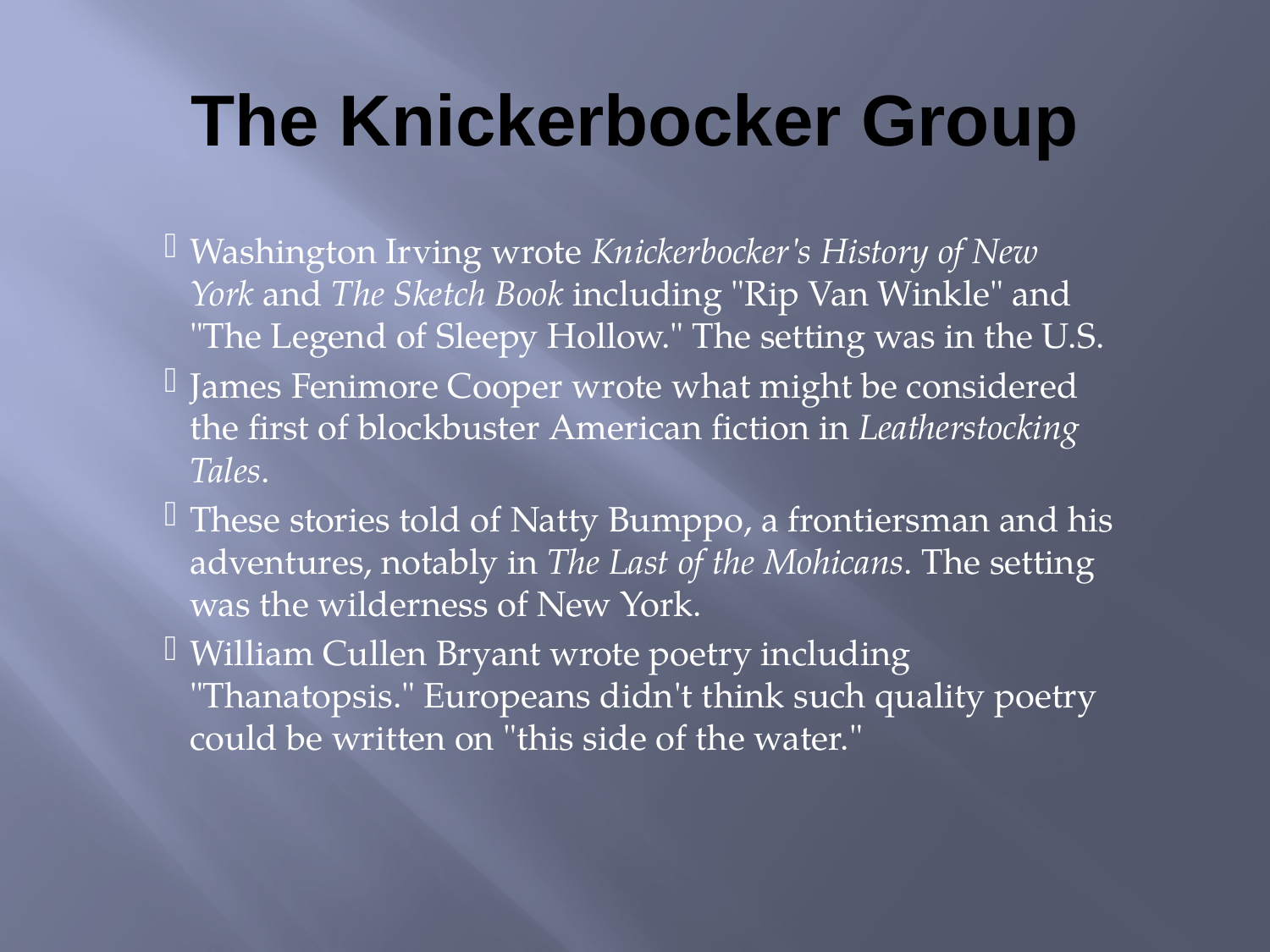

# The Knickerbocker Group
Washington Irving wrote Knickerbocker's History of New York and The Sketch Book including "Rip Van Winkle" and "The Legend of Sleepy Hollow." The setting was in the U.S.
James Fenimore Cooper wrote what might be considered the first of blockbuster American fiction in Leatherstocking Tales.
These stories told of Natty Bumppo, a frontiersman and his adventures, notably in The Last of the Mohicans. The setting was the wilderness of New York.
William Cullen Bryant wrote poetry including "Thanatopsis." Europeans didn't think such quality poetry could be written on "this side of the water."